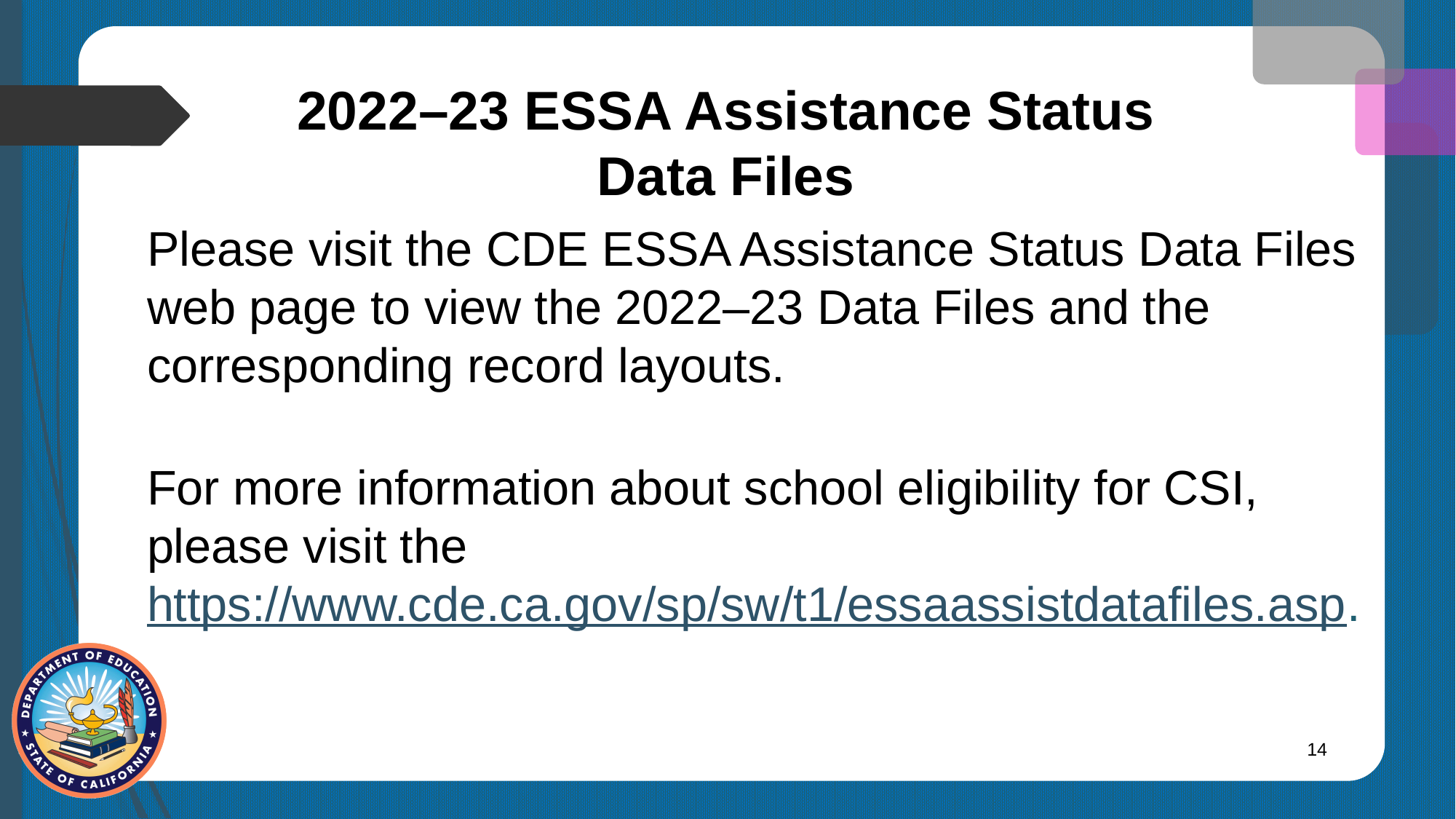

# 2022–23 ESSA Assistance Status Data Files
Please visit the CDE ESSA Assistance Status Data Files web page to view the 2022–23 Data Files and the corresponding record layouts.
For more information about school eligibility for CSI, please visit the https://www.cde.ca.gov/sp/sw/t1/essaassistdatafiles.asp.
14